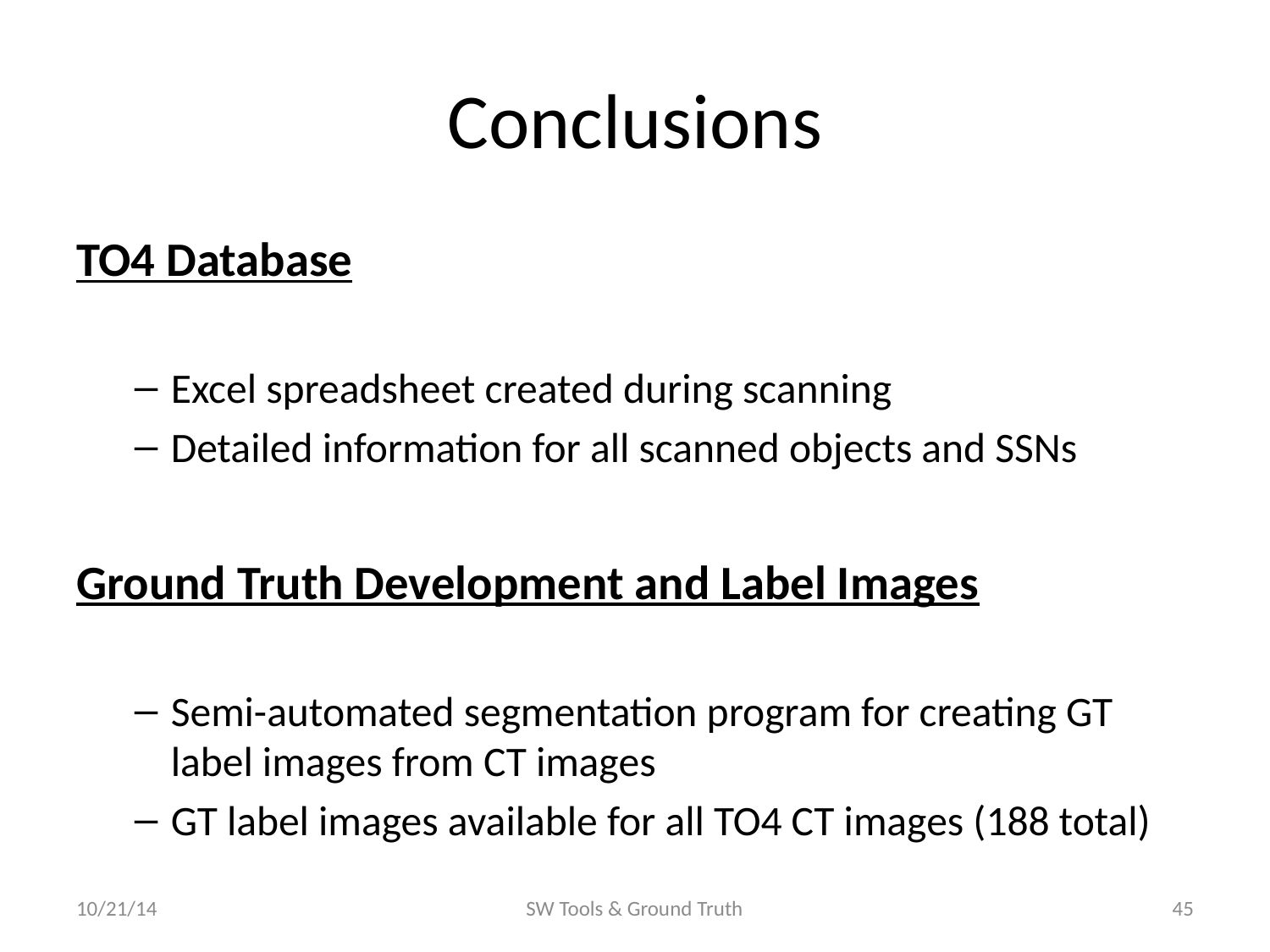

# Conclusions
TO4 Database

Excel spreadsheet created during scanning
Detailed information for all scanned objects and SSNs

Ground Truth Development and Label Images

Semi-automated segmentation program for creating GT label images from CT images
GT label images available for all TO4 CT images (188 total)

10/21/14
SW Tools & Ground Truth
45